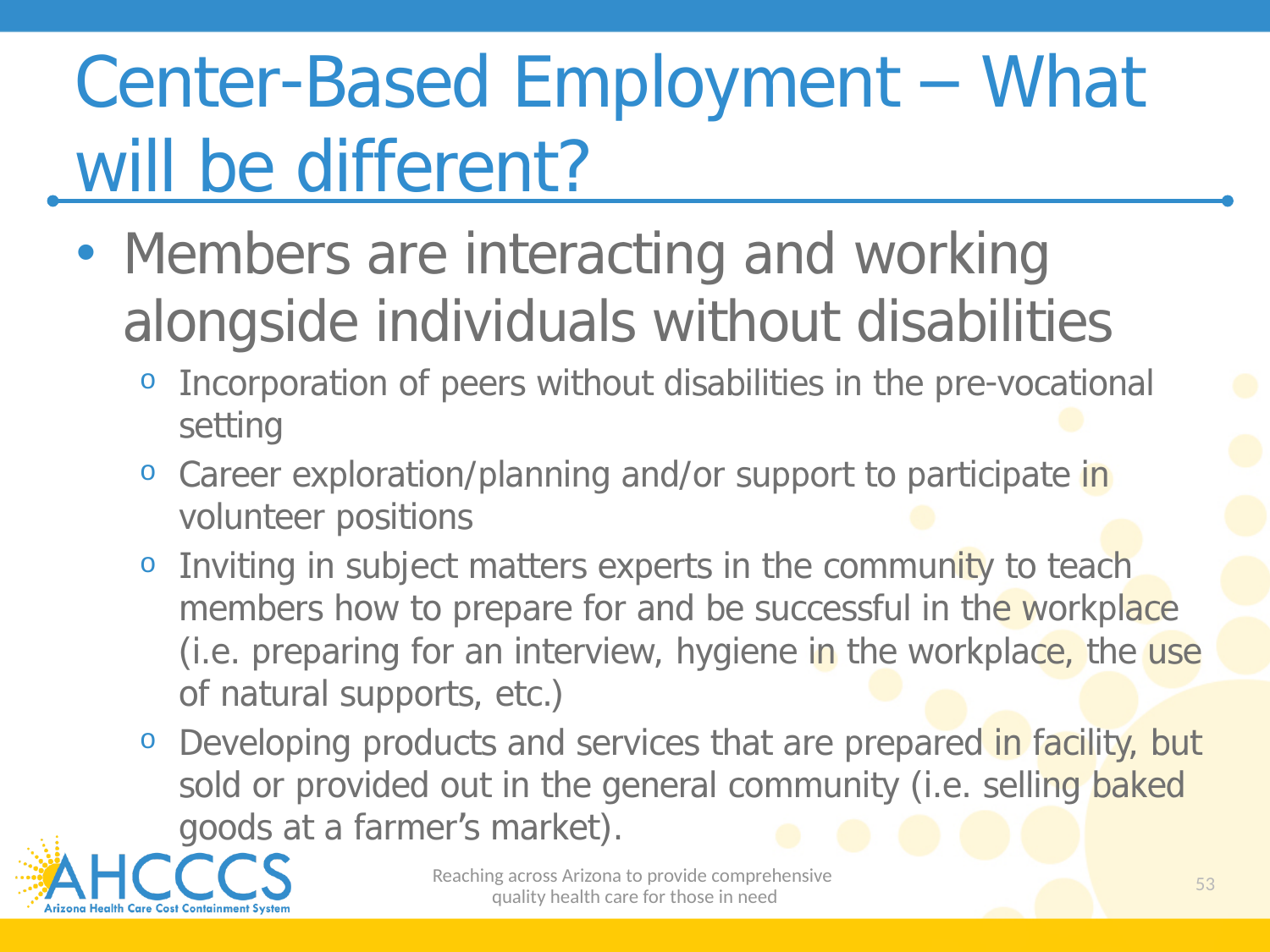

# Center-Based Employment – What will be different?
Members are interacting and working alongside individuals without disabilities
Incorporation of peers without disabilities in the pre-vocational setting
Career exploration/planning and/or support to participate in volunteer positions
Inviting in subject matters experts in the community to teach members how to prepare for and be successful in the workplace (i.e. preparing for an interview, hygiene in the workplace, the use of natural supports, etc.)
Developing products and services that are prepared in facility, but sold or provided out in the general community (i.e. selling baked goods at a farmer’s market).

Reaching across Arizona to provide comprehensive
quality health care for those in need
53